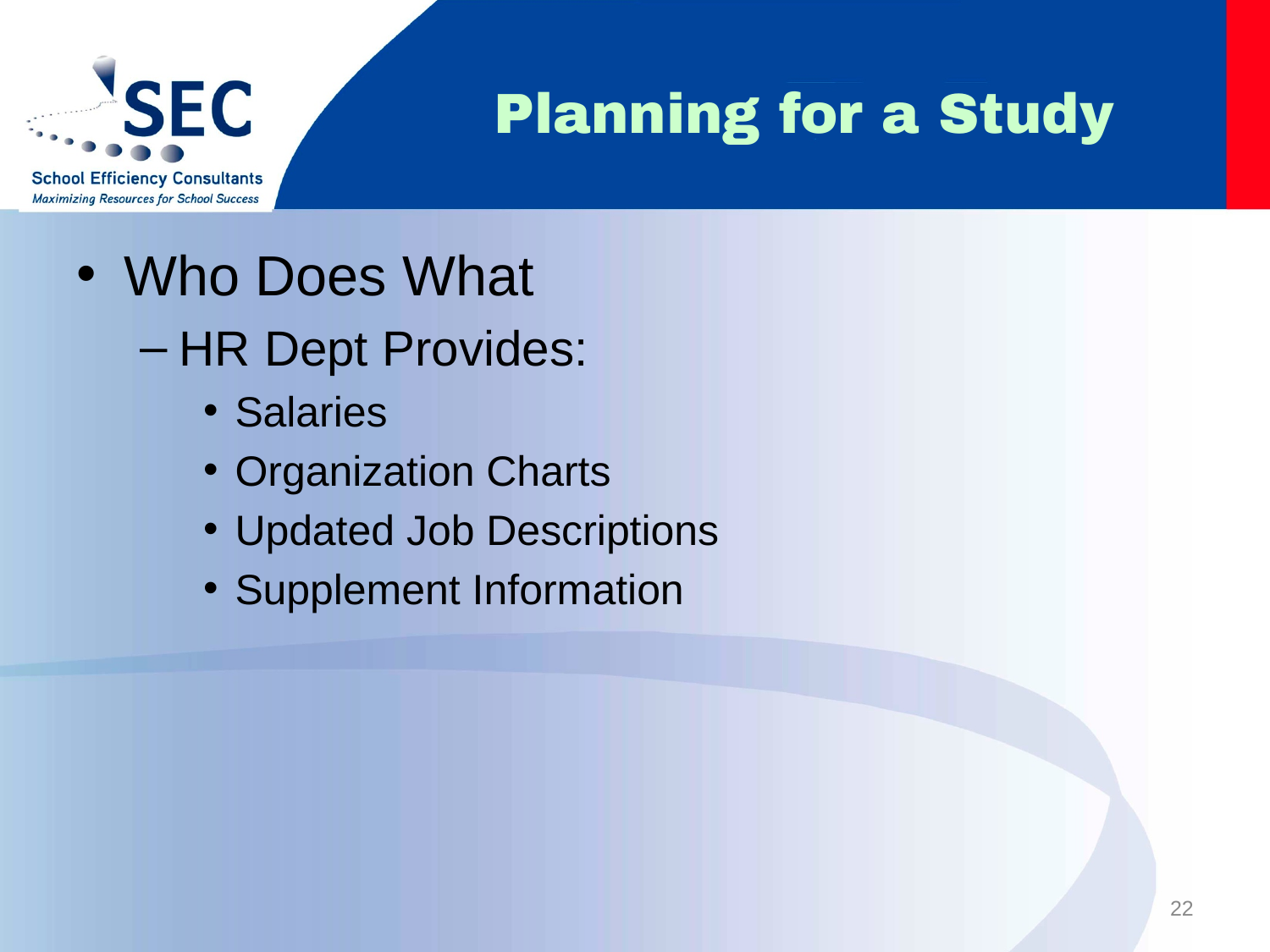

# Planning for a Study
Who Does What
HR Dept Provides:
Salaries
Organization Charts
Updated Job Descriptions
Supplement Information

22